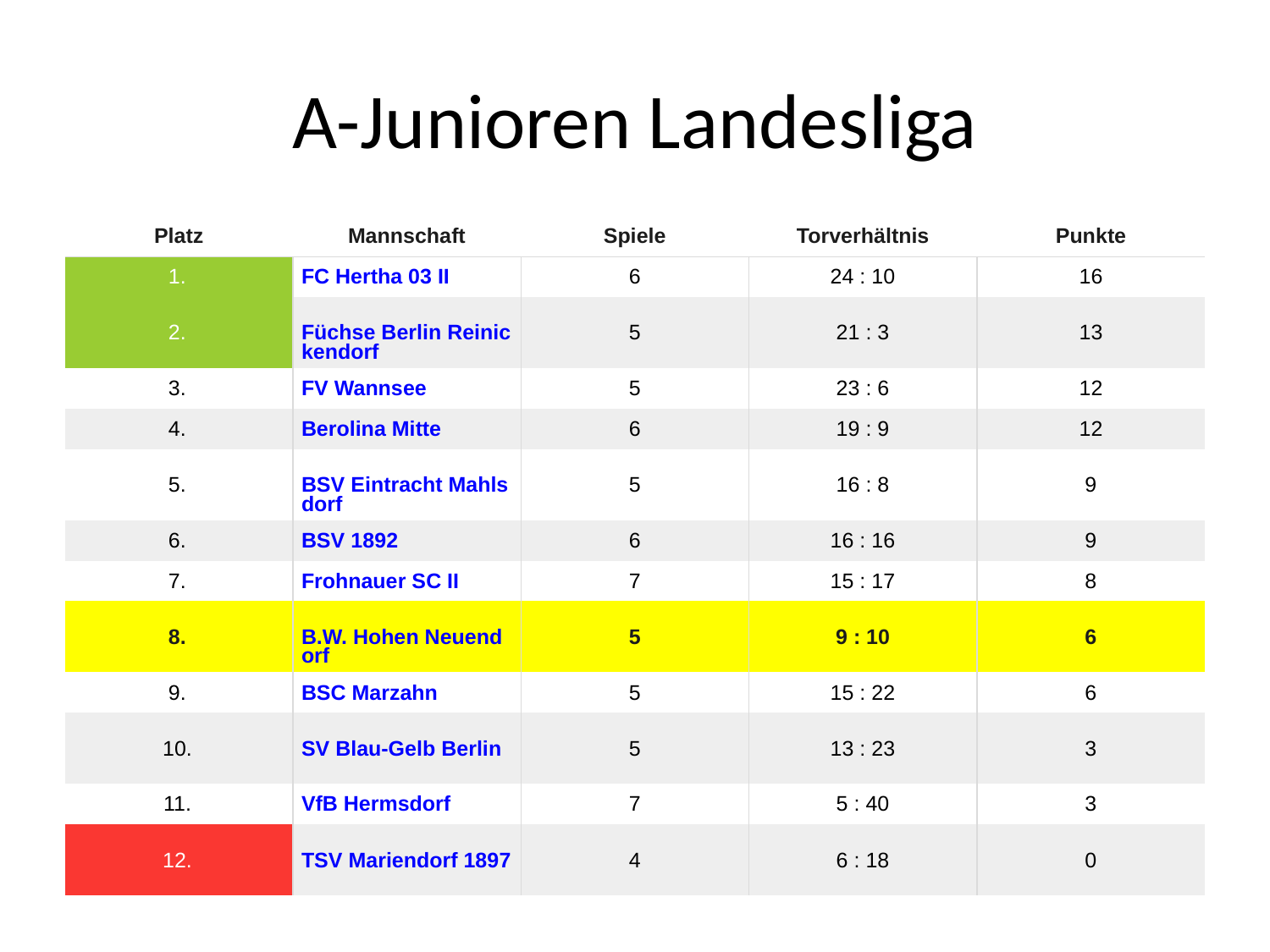

# A-Junioren Landesliga
| Platz | Mannschaft | Spiele | Torverhältnis | Punkte |
| --- | --- | --- | --- | --- |
| 1. | FC Hertha 03 II | 6 | 24 : 10 | 16 |
| 2. | Füchse Berlin Reinickendorf | 5 | 21 : 3 | 13 |
| 3. | FV Wannsee | 5 | 23 : 6 | 12 |
| 4. | Berolina Mitte | 6 | 19 : 9 | 12 |
| 5. | BSV Eintracht Mahlsdorf | 5 | 16 : 8 | 9 |
| 6. | BSV 1892 | 6 | 16 : 16 | 9 |
| 7. | Frohnauer SC II | 7 | 15 : 17 | 8 |
| 8. | B.W. Hohen Neuendorf | 5 | 9 : 10 | 6 |
| 9. | BSC Marzahn | 5 | 15 : 22 | 6 |
| 10. | SV Blau-Gelb Berlin | 5 | 13 : 23 | 3 |
| 11. | VfB Hermsdorf | 7 | 5 : 40 | 3 |
| 12. | TSV Mariendorf 1897 | 4 | 6 : 18 | 0 |